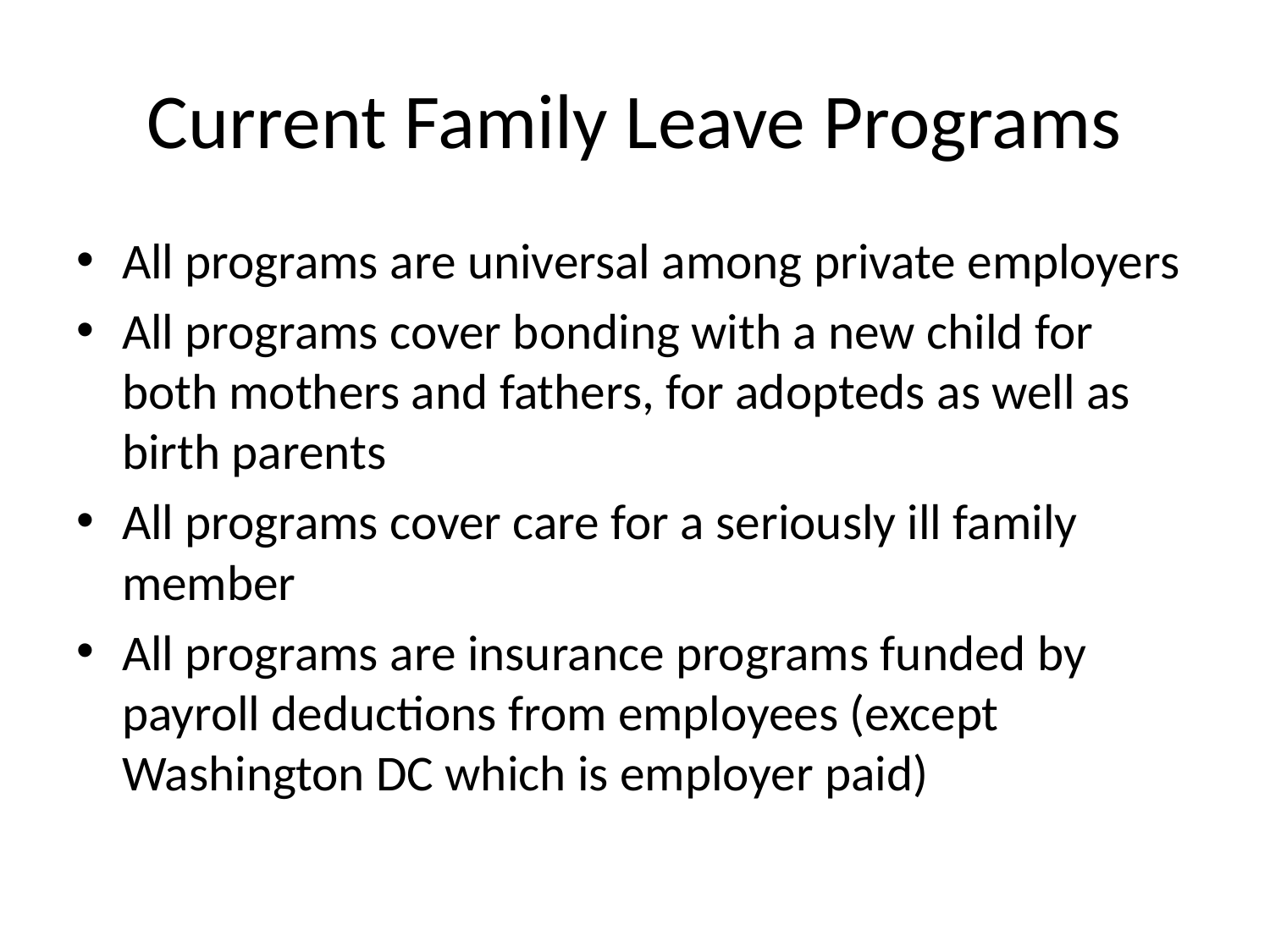

# Current Family Leave Programs
All programs are universal among private employers
All programs cover bonding with a new child for both mothers and fathers, for adopteds as well as birth parents
All programs cover care for a seriously ill family member
All programs are insurance programs funded by payroll deductions from employees (except Washington DC which is employer paid)